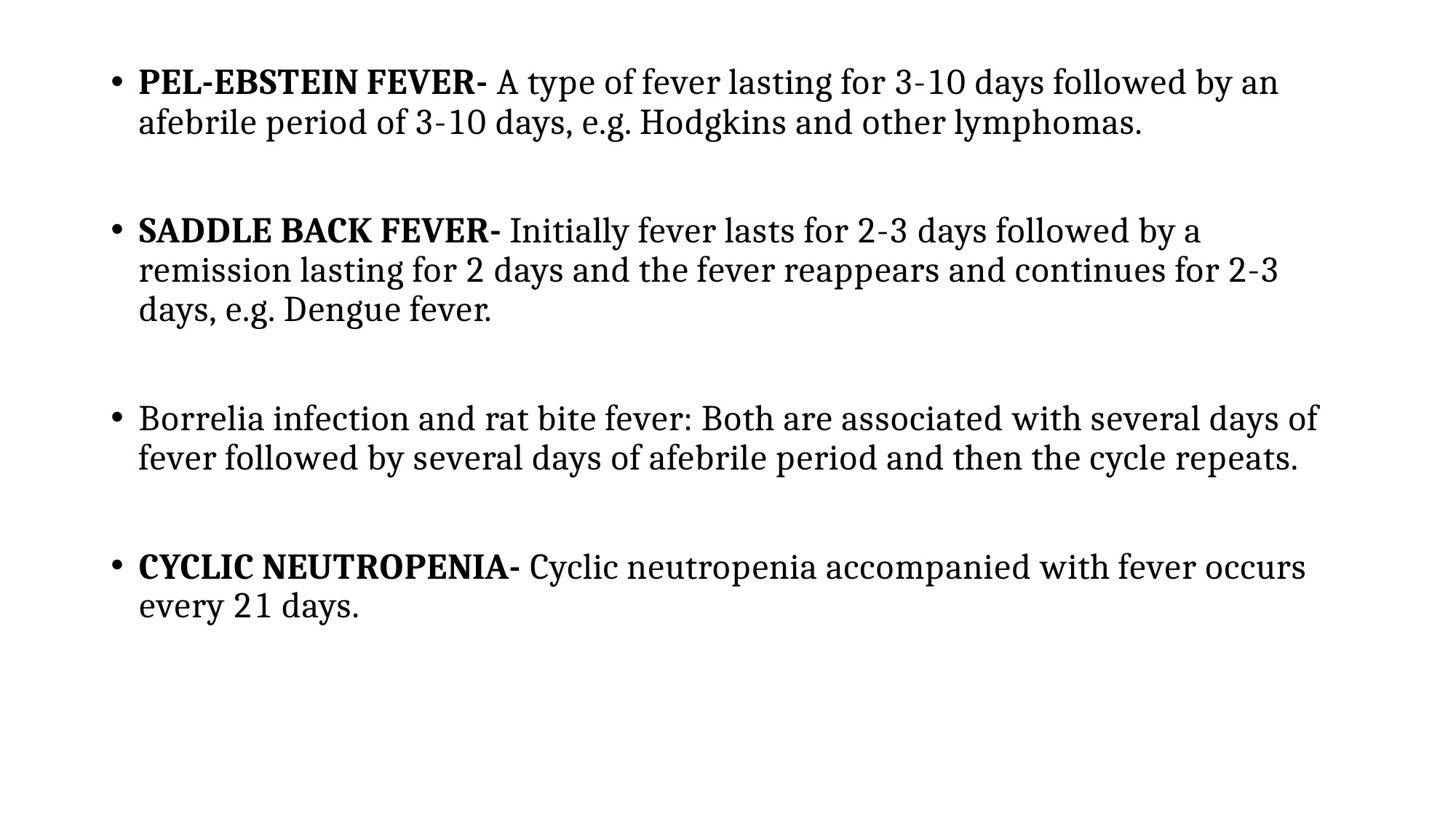

﻿﻿﻿PEL-EBSTEIN FEVER- A type of fever lasting for 3-10 days followed by an afebrile period of 3-10 days, e.g. Hodgkins and other lymphomas.

﻿﻿﻿SADDLE BACK FEVER- Initially fever lasts for 2-3 days followed by a remission lasting for 2 days and the fever reappears and continues for 2-3 days, e.g. Dengue fever.

Borrelia infection and rat bite fever: Both are associated with several days of fever followed by several days of afebrile period and then the cycle repeats.

CYCLIC NEUTROPENIA- Cyclic neutropenia accompanied with fever occurs every 21 days.